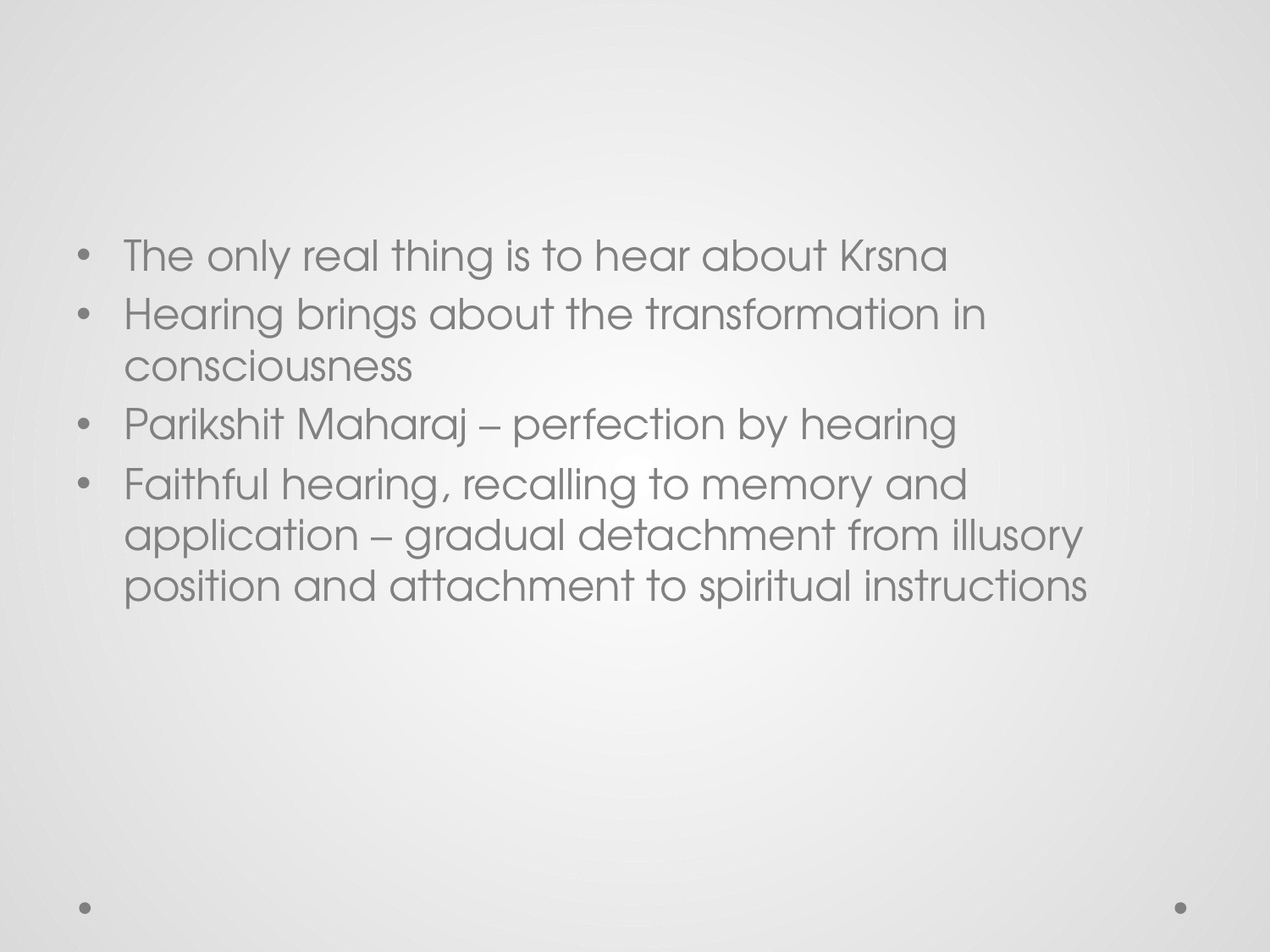

#
The only real thing is to hear about Krsna
Hearing brings about the transformation in consciousness
Parikshit Maharaj – perfection by hearing
Faithful hearing, recalling to memory and application – gradual detachment from illusory position and attachment to spiritual instructions